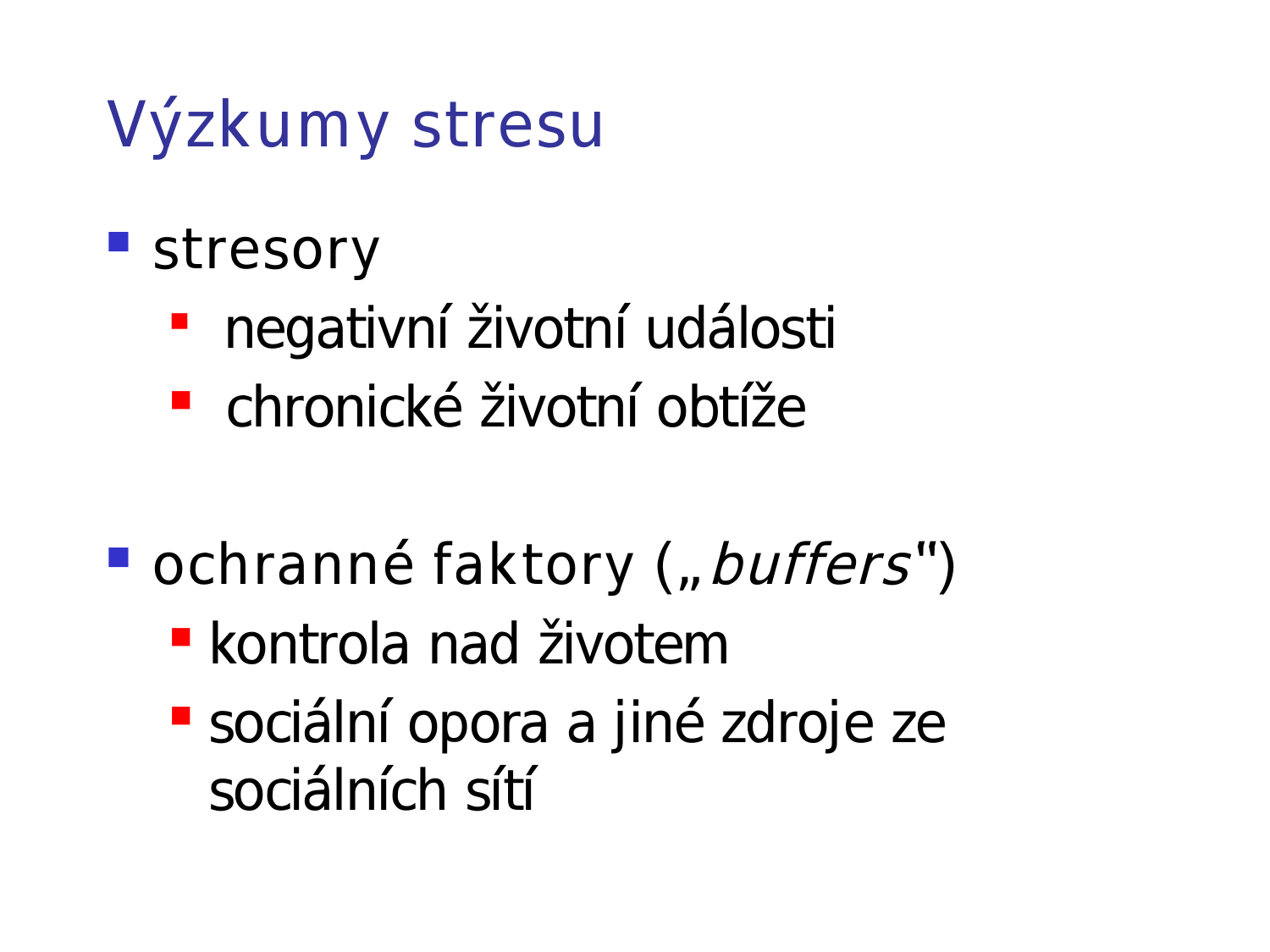

# Výzkumy stresu
stresory
 negativní životní události
 chronické životní obtíže

ochranné faktory („buffers“)
kontrola nad životem
sociální opora a jiné zdroje ze sociálních sítí